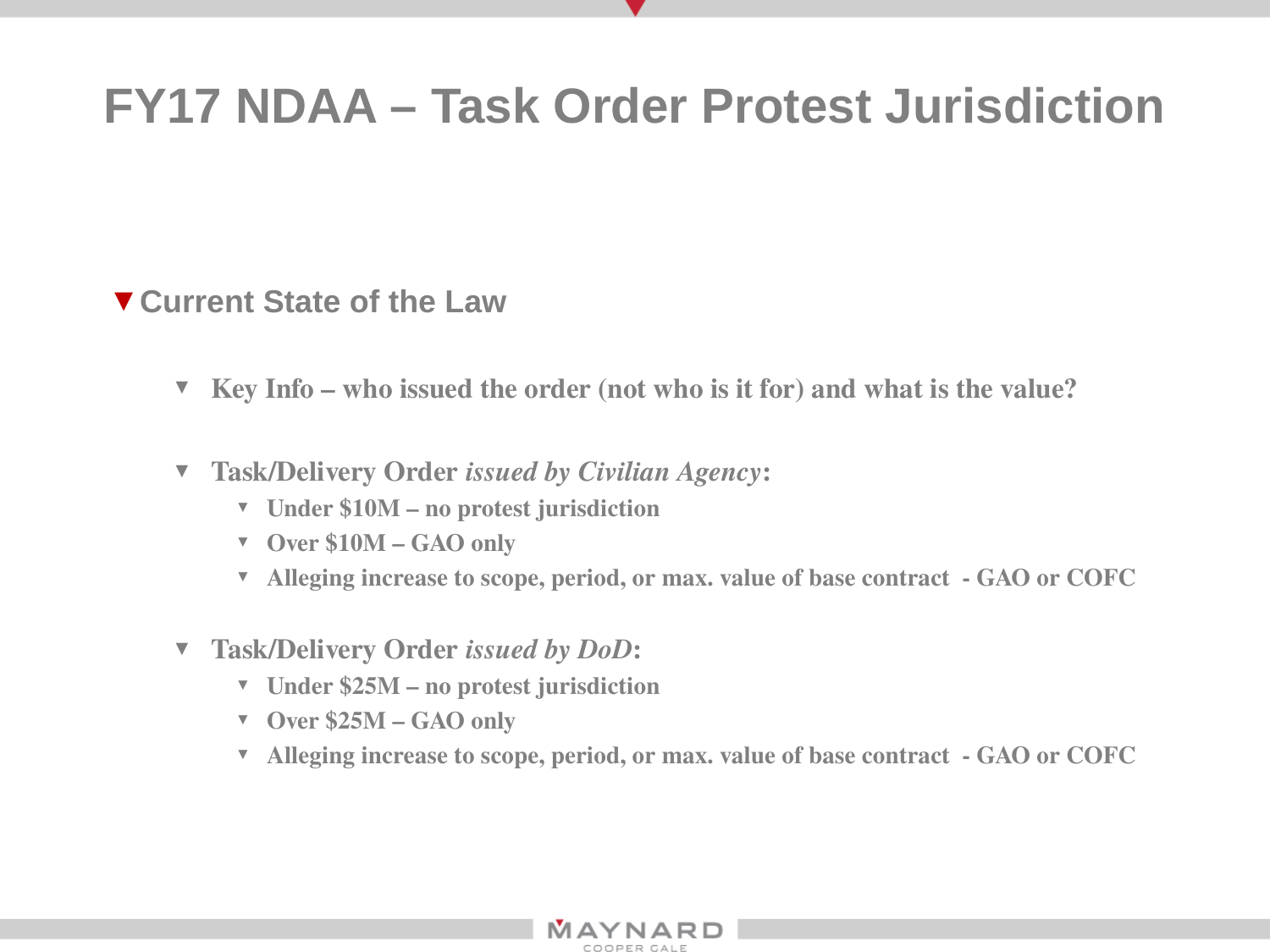

# FY17 NDAA – Task Order Protest Jurisdiction
Current State of the Law

Key Info – who issued the order (not who is it for) and what is the value?

Task/Delivery Order issued by Civilian Agency:
Under $10M – no protest jurisdiction
Over $10M – GAO only
Alleging increase to scope, period, or max. value of base contract  - GAO or COFC

Task/Delivery Order issued by DoD:
Under $25M – no protest jurisdiction
Over $25M – GAO only
Alleging increase to scope, period, or max. value of base contract  - GAO or COFC